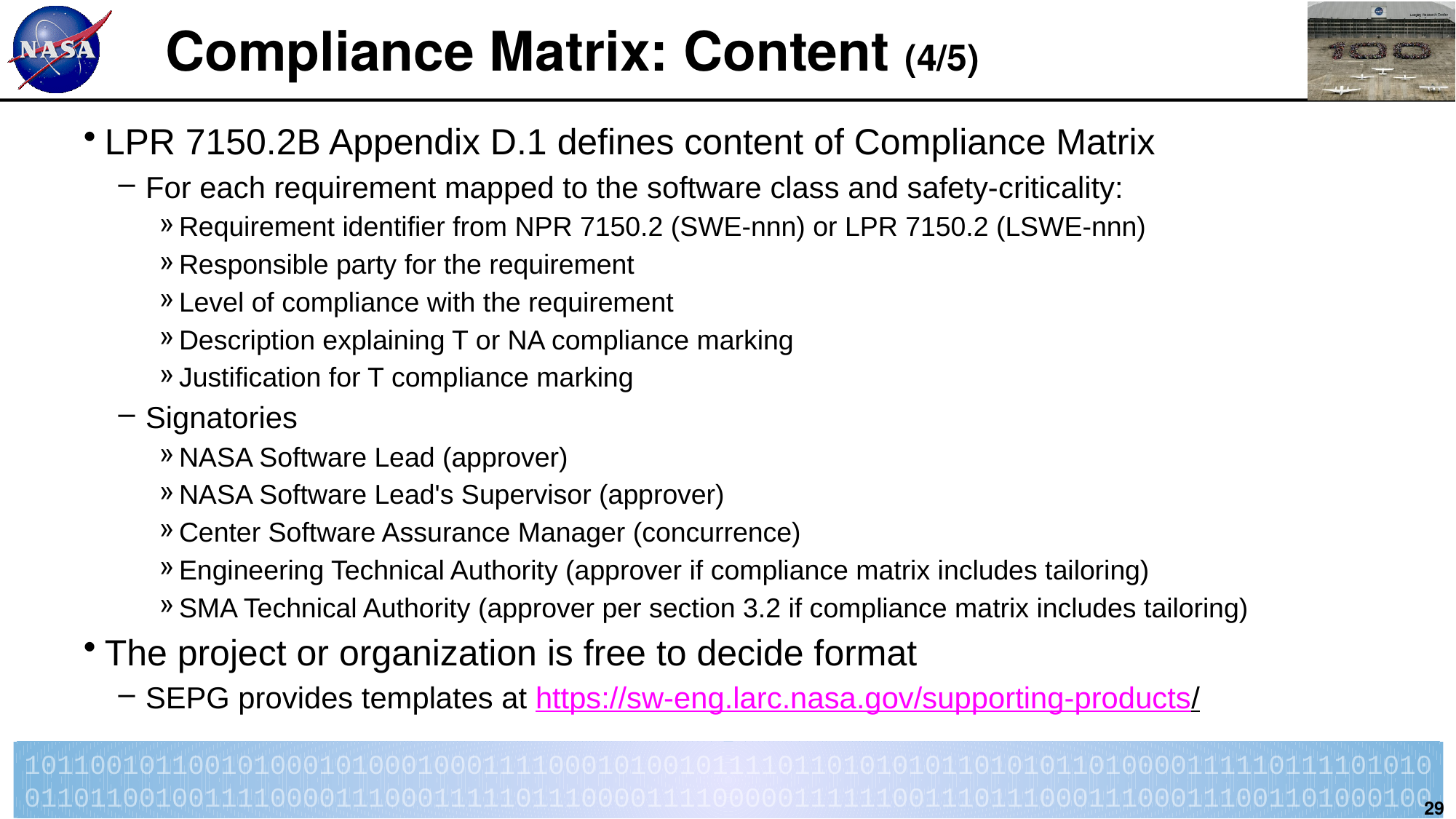

# Compliance Matrix: Content (4/5)
LPR 7150.2B Appendix D.1 defines content of Compliance Matrix
For each requirement mapped to the software class and safety-criticality:
Requirement identifier from NPR 7150.2 (SWE-nnn) or LPR 7150.2 (LSWE-nnn)
Responsible party for the requirement
Level of compliance with the requirement
Description explaining T or NA compliance marking
Justification for T compliance marking
Signatories
NASA Software Lead (approver)
NASA Software Lead's Supervisor (approver)
Center Software Assurance Manager (concurrence)
Engineering Technical Authority (approver if compliance matrix includes tailoring)
SMA Technical Authority (approver per section 3.2 if compliance matrix includes tailoring)
The project or organization is free to decide format
SEPG provides templates at https://sw-eng.larc.nasa.gov/supporting-products/